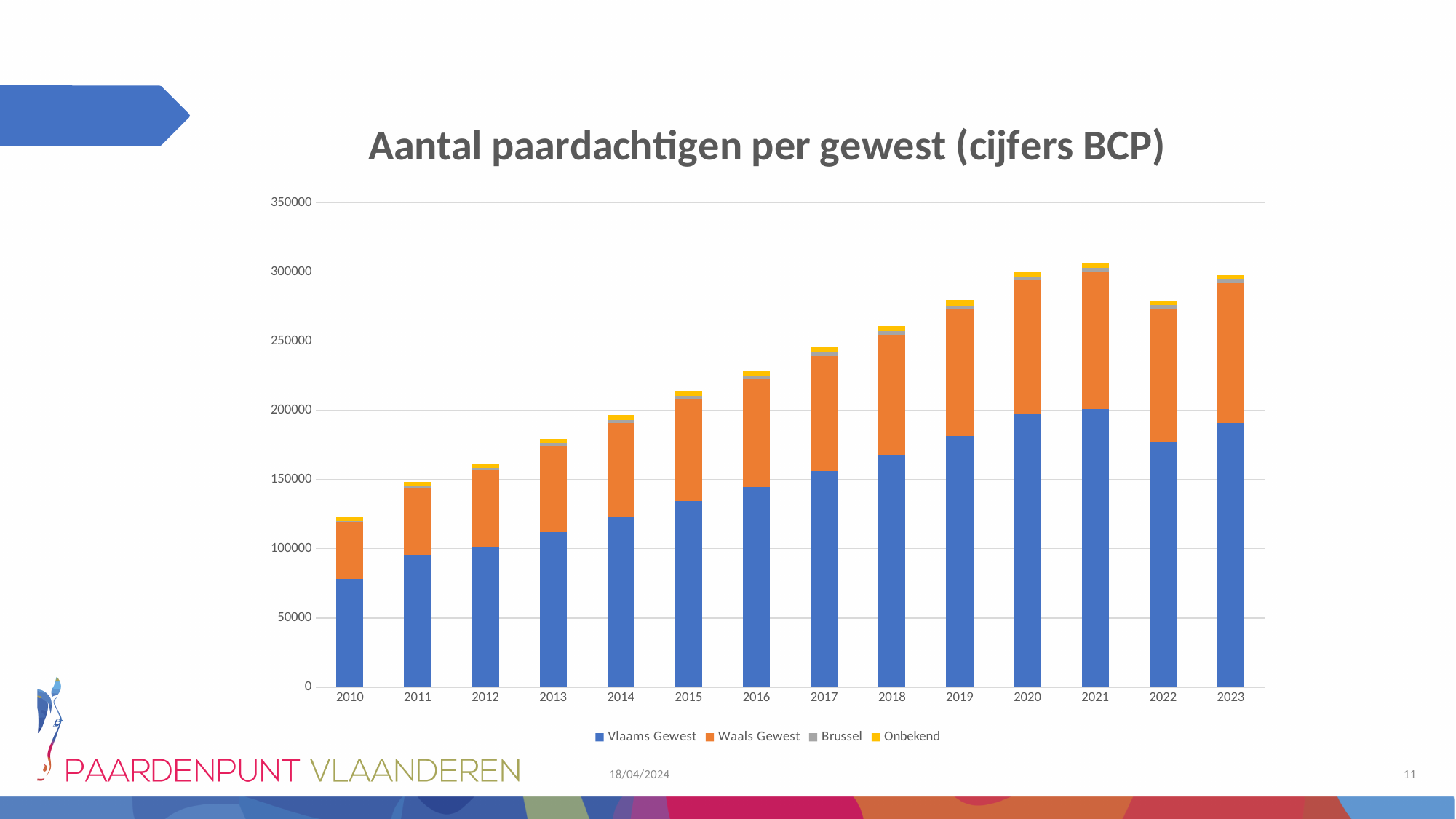

### Chart: Aantal paardachtigen per gewest (cijfers BCP)

| Category | Vlaams Gewest | Waals Gewest | Brussel | Onbekend |
|---|---|---|---|---|
| 2010 | 77597.0 | 41677.0 | 1279.0 | 2373.0 |
| 2011 | 95157.0 | 48710.0 | 1482.0 | 2692.0 |
| 2012 | 101040.0 | 55717.0 | 1666.0 | 2949.0 |
| 2013 | 111809.0 | 62233.0 | 1851.0 | 3195.0 |
| 2014 | 122735.0 | 68315.0 | 2016.0 | 3417.0 |
| 2015 | 134541.0 | 73664.0 | 2162.0 | 3593.0 |
| 2016 | 144378.0 | 78195.0 | 2313.0 | 3686.0 |
| 2017 | 156364.0 | 83034.0 | 2456.0 | 3762.0 |
| 2018 | 167638.0 | 87045.0 | 2604.0 | 3794.0 |
| 2019 | 181140.0 | 91835.0 | 2751.0 | 3858.0 |
| 2020 | 197335.0 | 96423.0 | 2887.0 | 3897.0 |
| 2021 | 201010.0 | 99061.0 | 3015.0 | 3679.0 |
| 2022 | 177000.0 | 96249.0 | 3070.0 | 2886.0 |
| 2023 | 190598.0 | 101230.0 | 3176.0 | 2851.0 |
18/04/2024
11